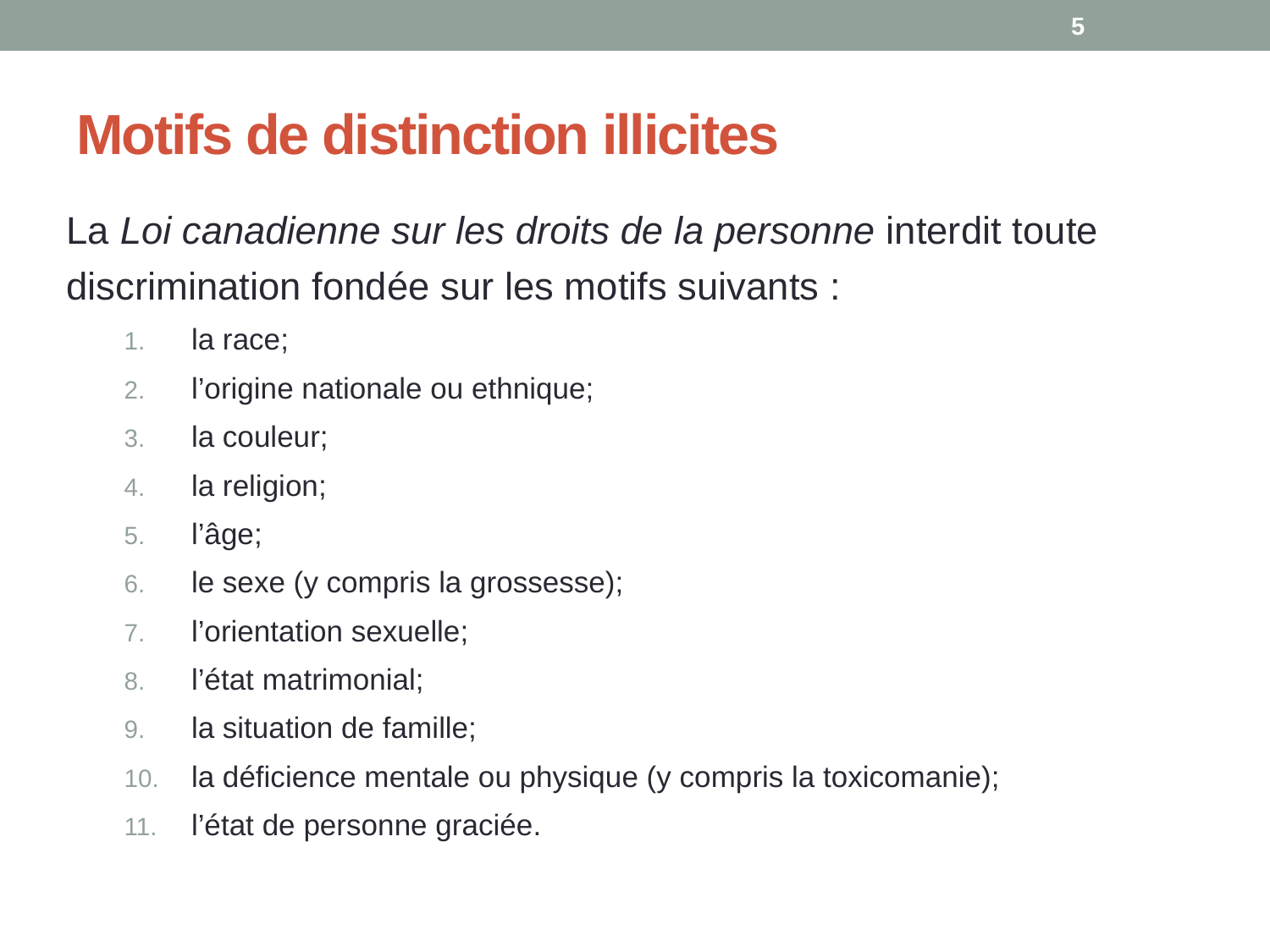

5
# Motifs de distinction illicites
La Loi canadienne sur les droits de la personne interdit toute discrimination fondée sur les motifs suivants :
la race;
l’origine nationale ou ethnique;
la couleur;
la religion;
l’âge;
le sexe (y compris la grossesse);
l’orientation sexuelle;
l’état matrimonial;
la situation de famille;
la déficience mentale ou physique (y compris la toxicomanie);
l’état de personne graciée.